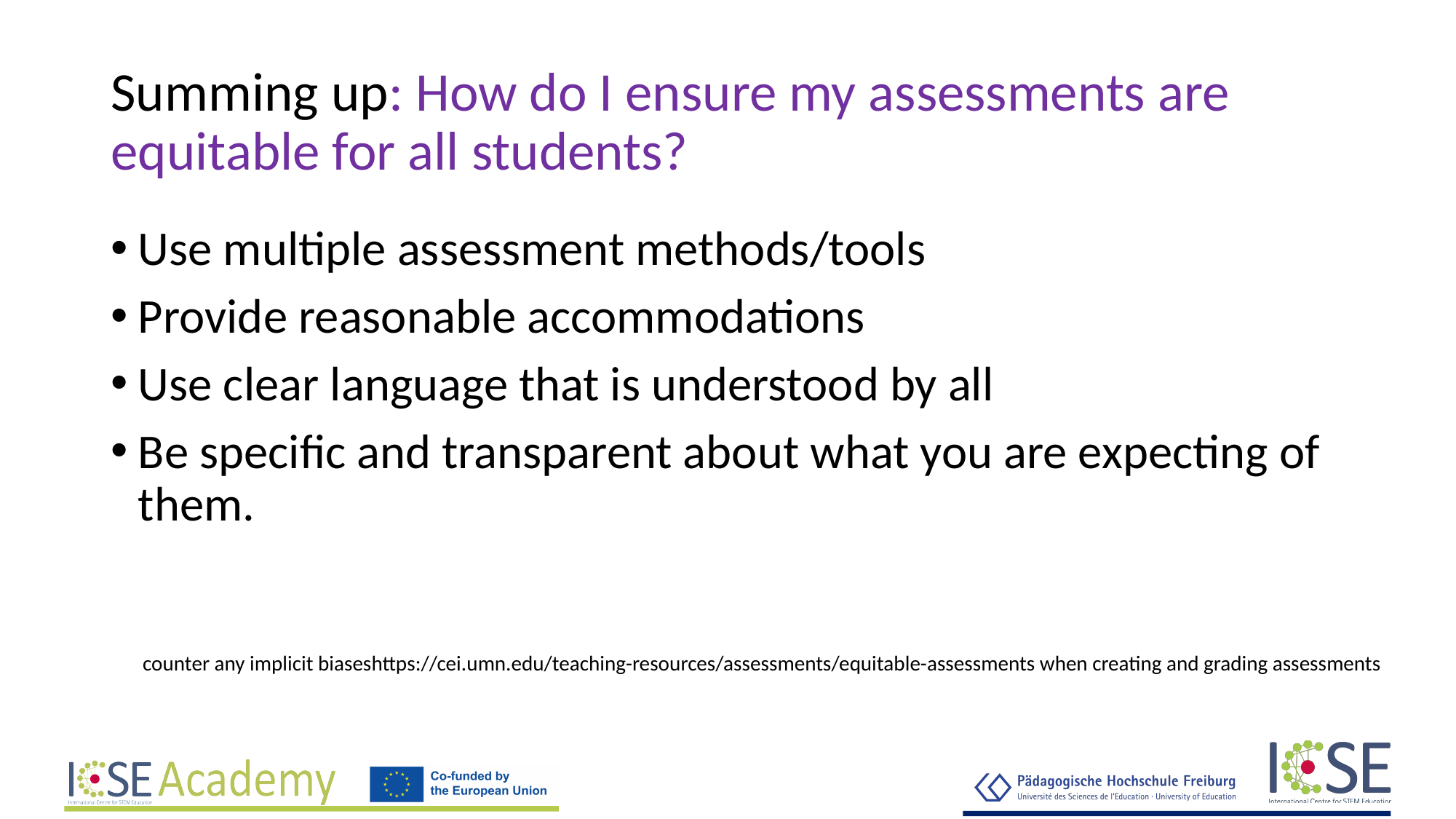

# Summing up: How do I ensure my assessments are equitable for all students?
Use multiple assessment methods/tools
Provide reasonable accommodations
Use clear language that is understood by all
Be specific and transparent about what you are expecting of them.

counter any implicit biaseshttps://cei.umn.edu/teaching-resources/assessments/equitable-assessments when creating and grading assessments